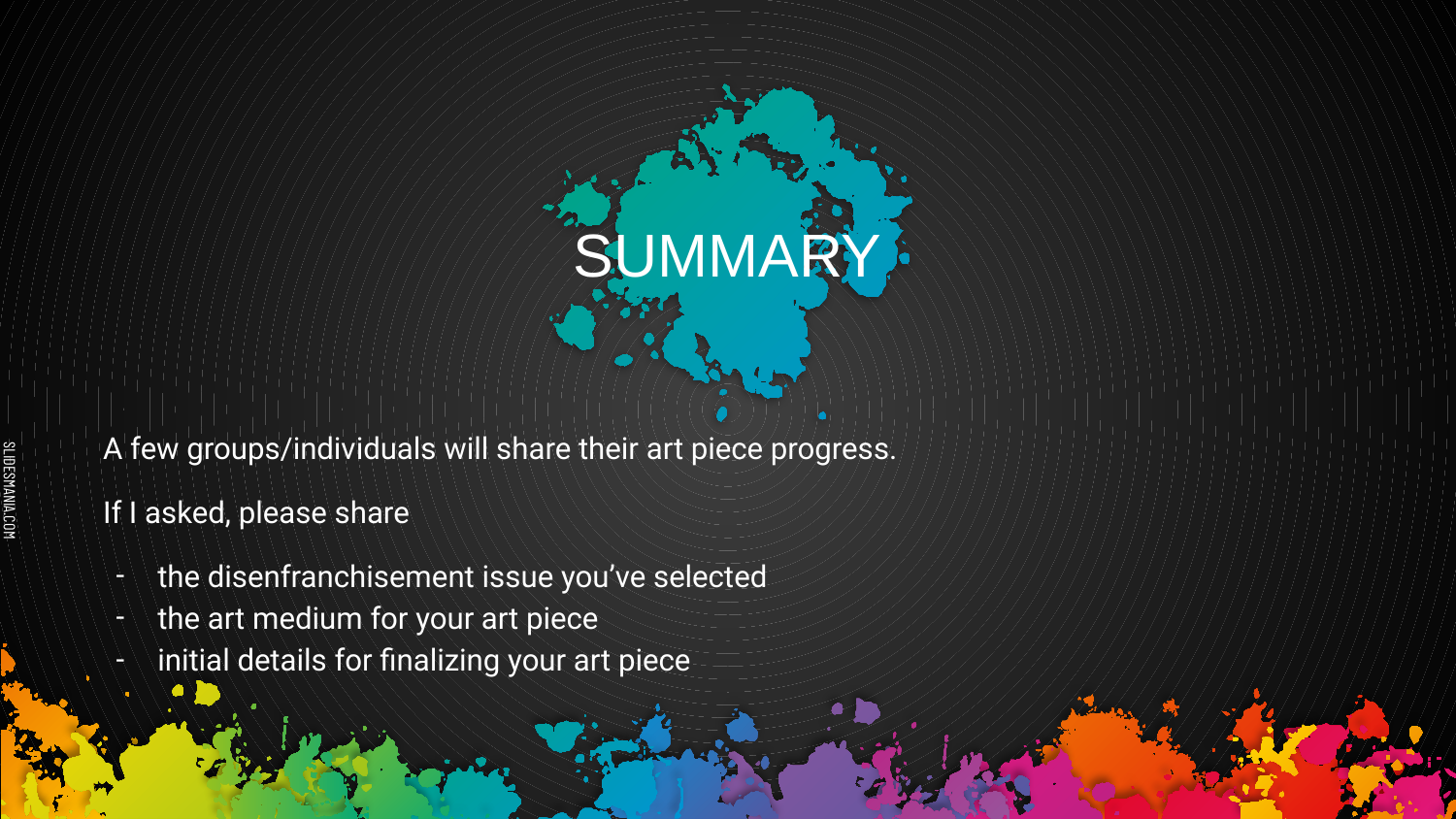

SUMMARY
A few groups/individuals will share their art piece progress.
If I asked, please share
the disenfranchisement issue you’ve selected
the art medium for your art piece
initial details for finalizing your art piece